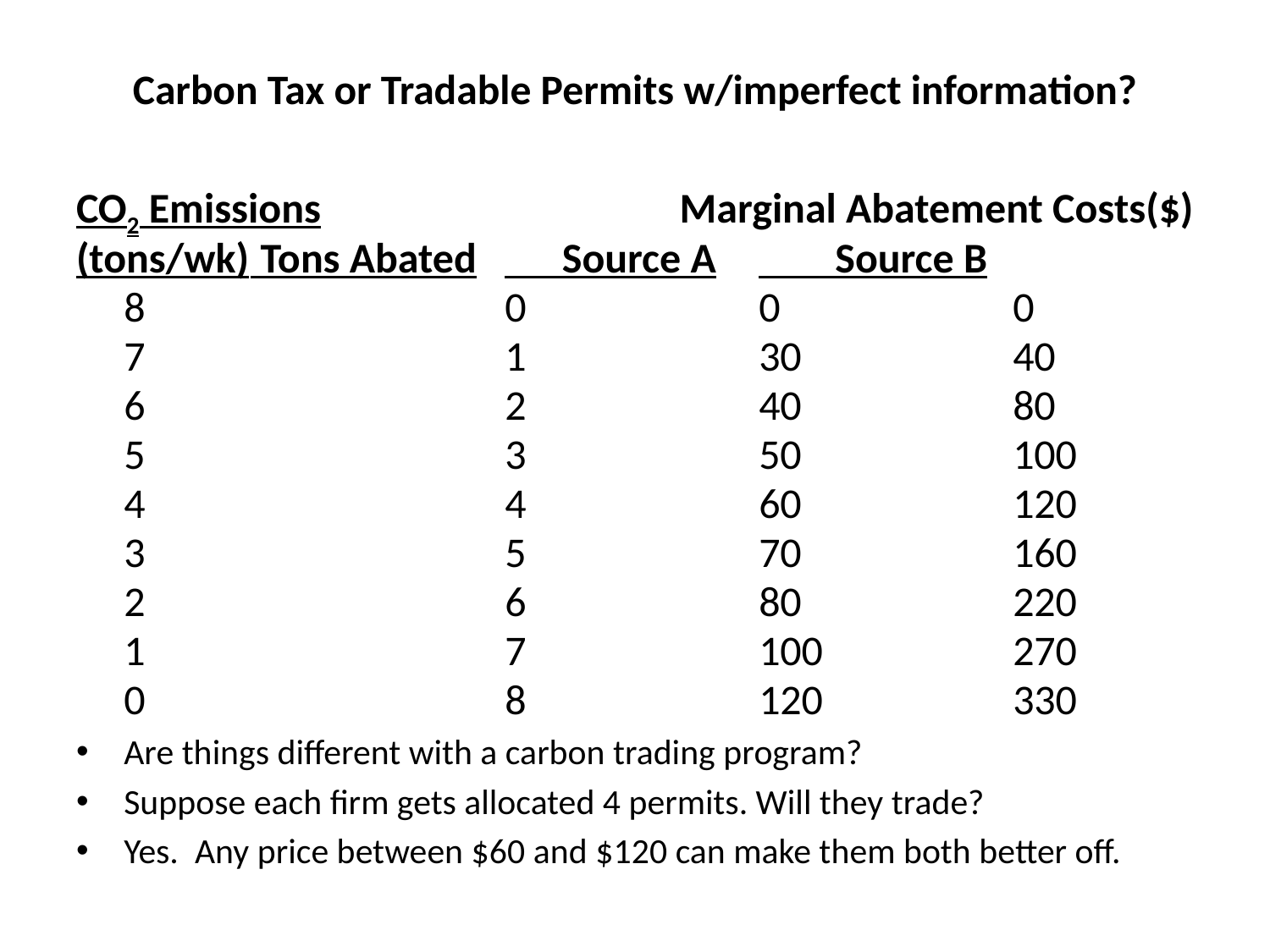

# Carbon Tax or Tradable Permits w/imperfect information?
CO2 Emissions			     Marginal Abatement Costs($)
(tons/wk)	 Tons Abated	      Source A	        Source B
 	8			0		0		0
	7			1		30		40
	6			2		40		80
	5			3		50		100
	4			4		60		120
	3			5		70		160
	2			6		80		220
	1			7		100		270
	0			8		120		330
Are things different with a carbon trading program?
Suppose each firm gets allocated 4 permits. Will they trade?
Yes.  Any price between $60 and $120 can make them both better off.